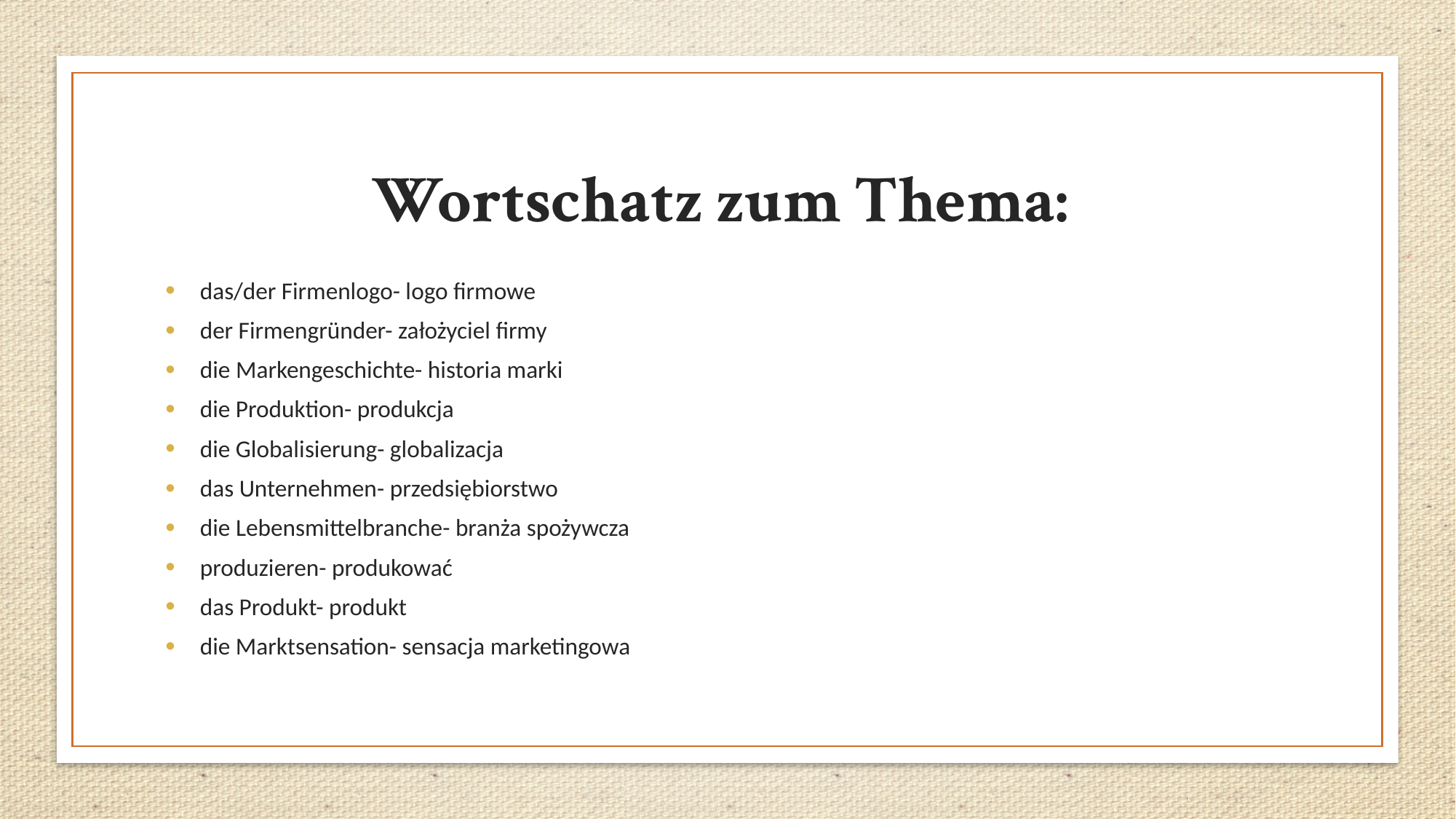

# Wortschatz zum Thema:
das/der Firmenlogo- logo firmowe
der Firmengründer- założyciel firmy
die Markengeschichte- historia marki
die Produktion- produkcja
die Globalisierung- globalizacja
das Unternehmen- przedsiębiorstwo
die Lebensmittelbranche- branża spożywcza
produzieren- produkować
das Produkt- produkt
die Marktsensation- sensacja marketingowa